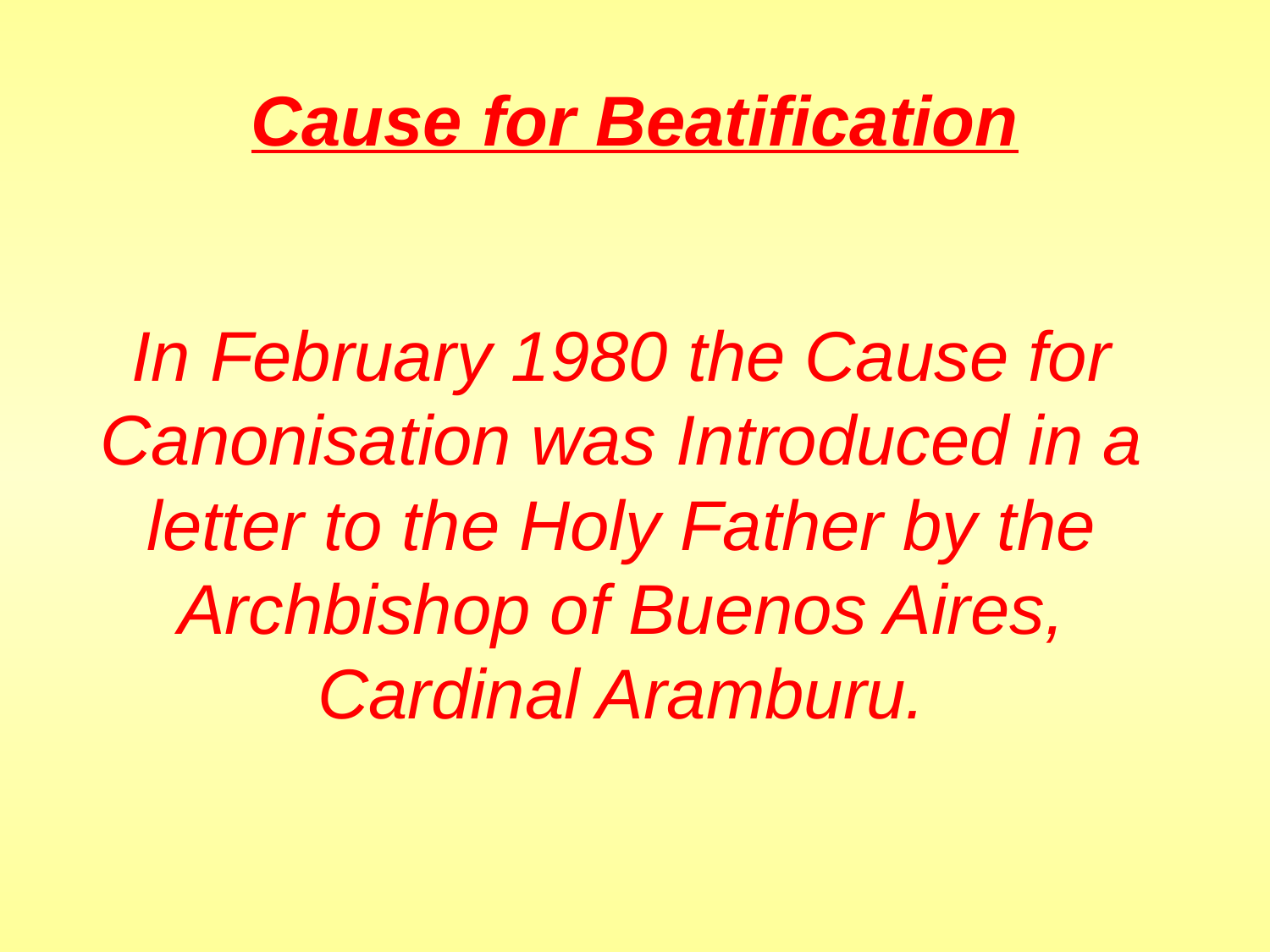

# Cause for Beatification

   In February 1980 the Cause for Canonisation was Introduced in a letter to the Holy Father by the Archbishop of Buenos Aires, Cardinal Aramburu.